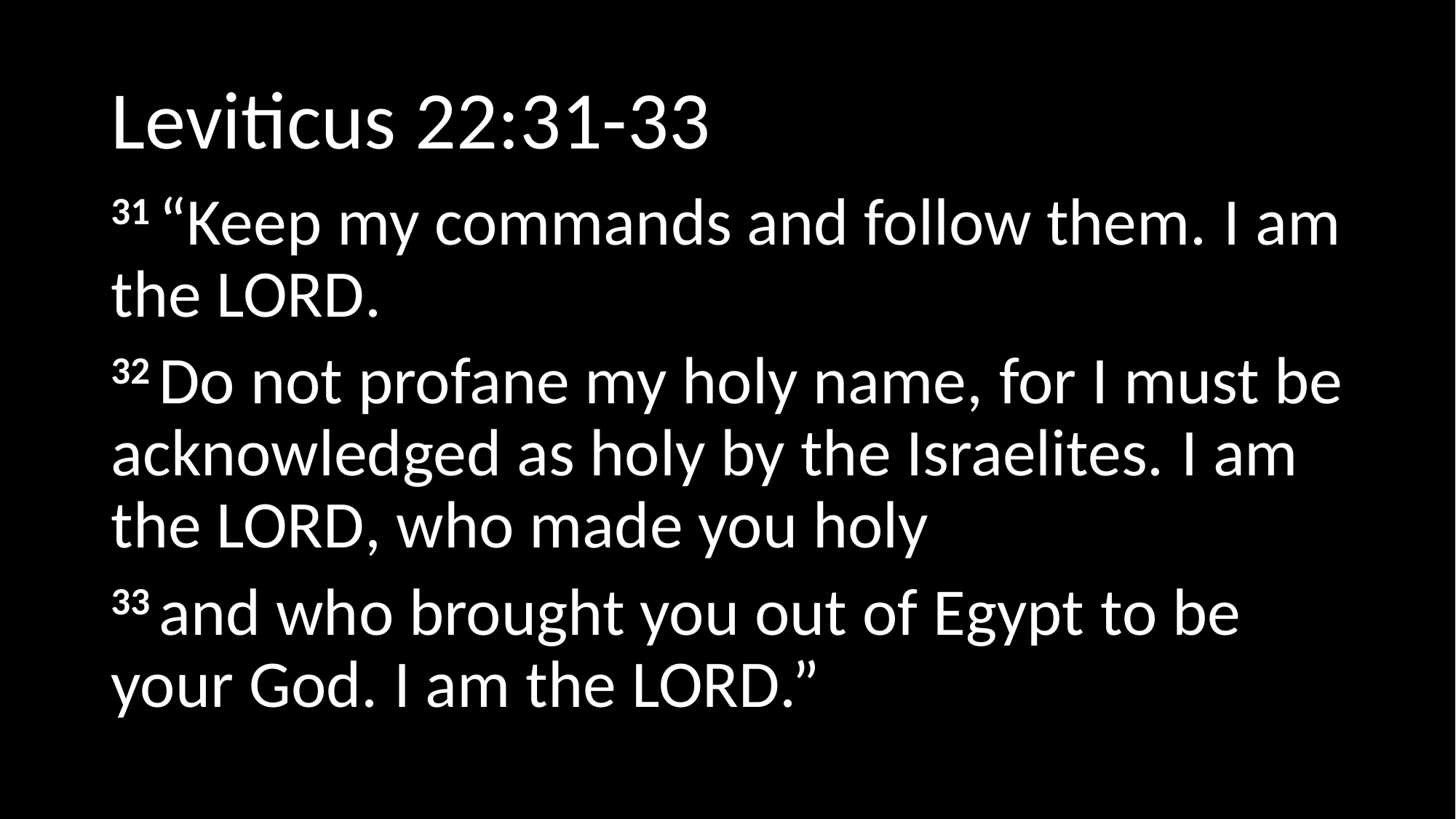

# Leviticus 22:31-33
31 “Keep my commands and follow them. I am the Lord.
32 Do not profane my holy name, for I must be acknowledged as holy by the Israelites. I am the Lord, who made you holy
33 and who brought you out of Egypt to be your God. I am the Lord.”